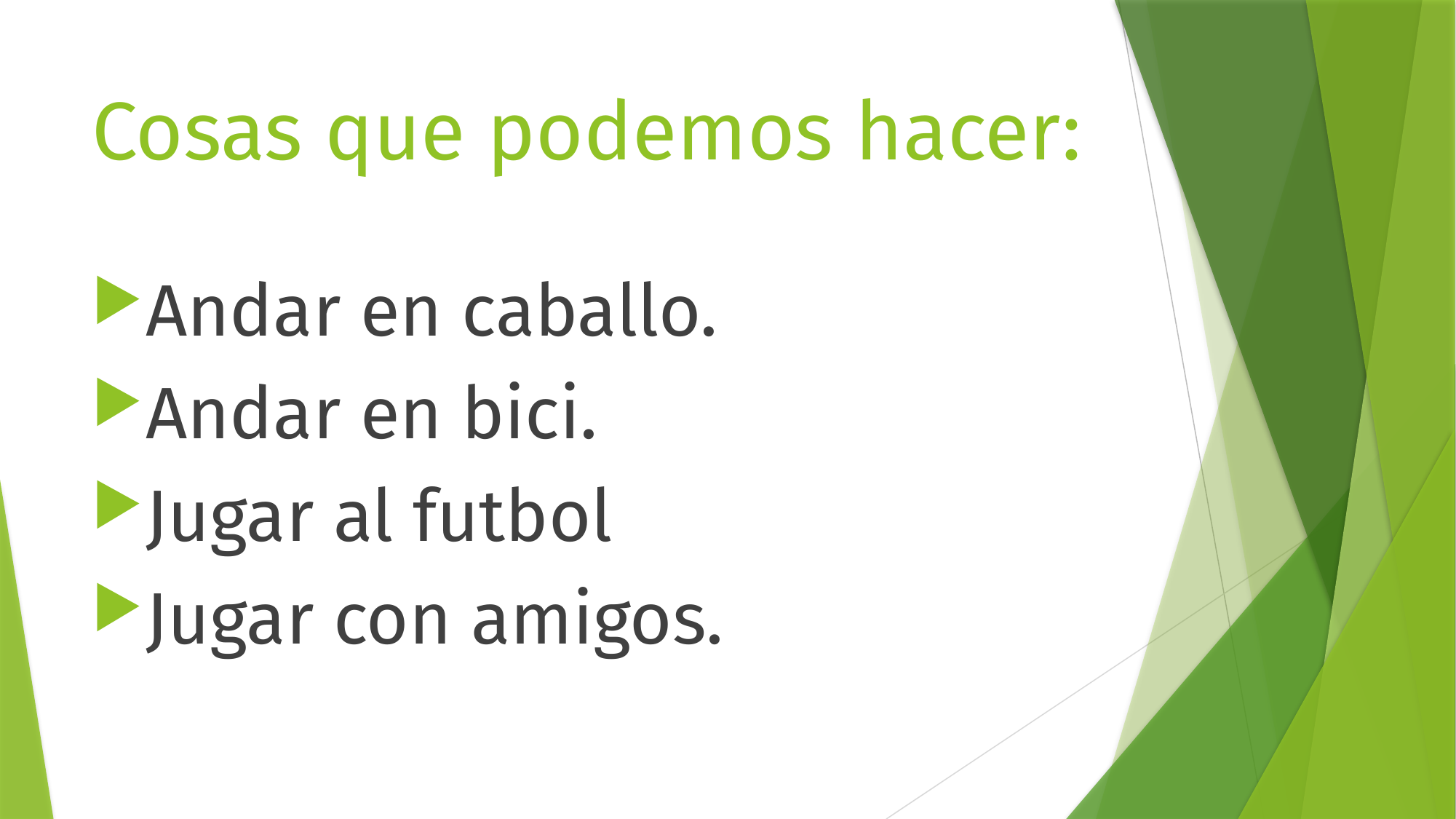

# Cosas que podemos hacer:
Andar en caballo.
Andar en bici.
Jugar al futbol
Jugar con amigos.